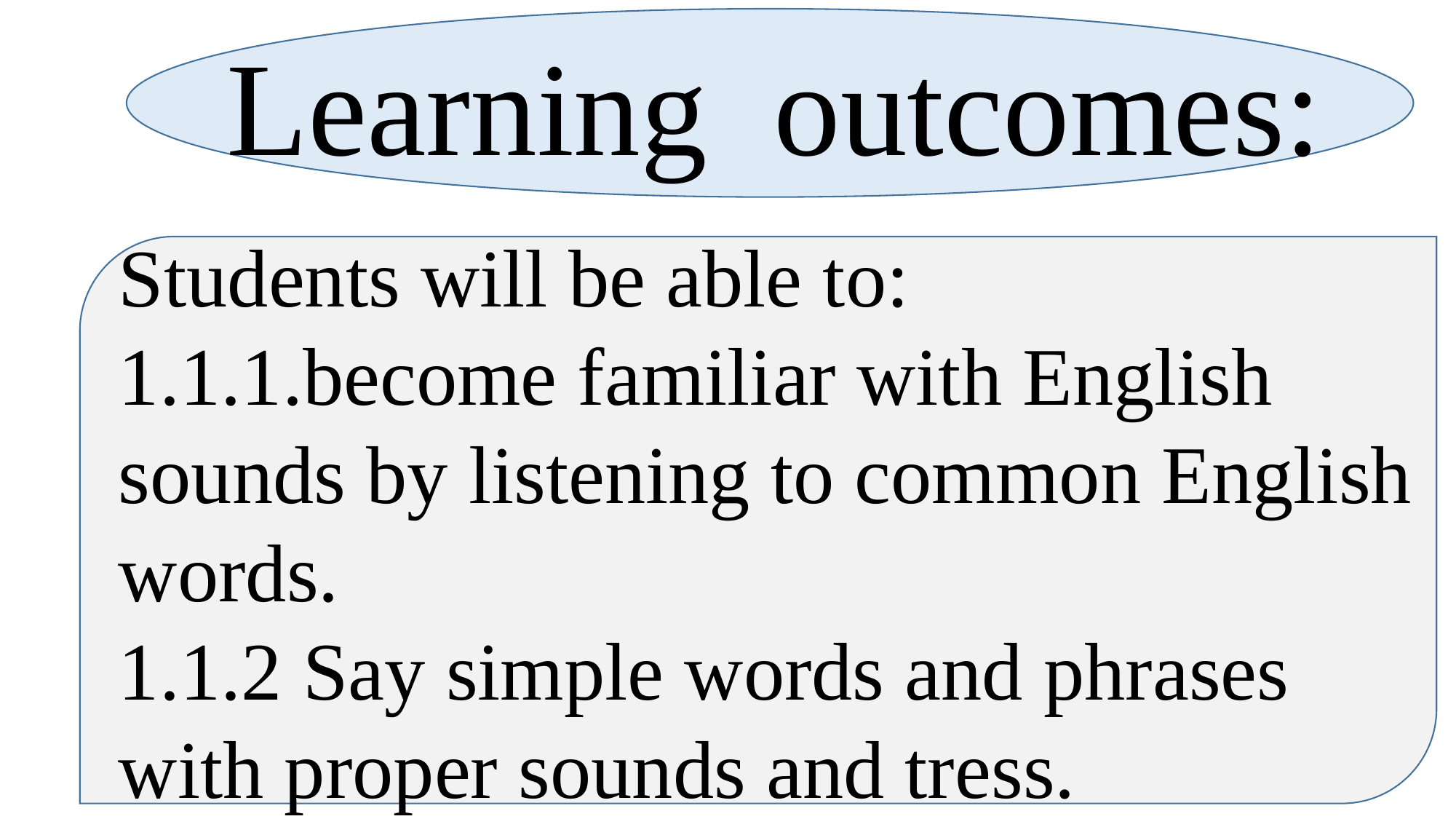

Learning  outcomes:
Students will be able to:
1.1.1.become familiar with English sounds by listening to common English words.
1.1.2 Say simple words and phrases with proper sounds and tress.